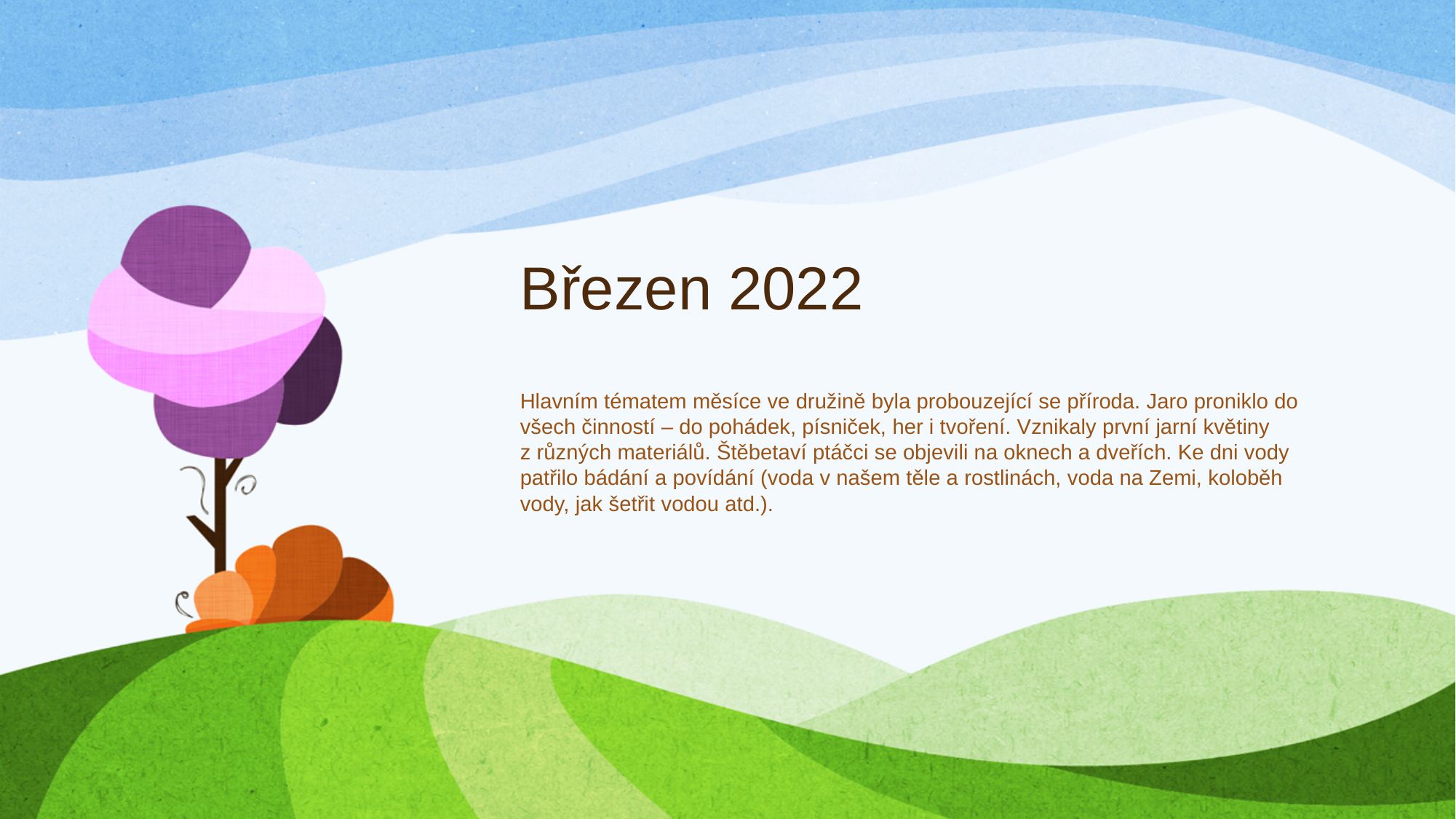

# Březen 2022
Hlavním tématem měsíce ve družině byla probouzející se příroda. Jaro proniklo do všech činností – do pohádek, písniček, her i tvoření. Vznikaly první jarní květiny z různých materiálů. Štěbetaví ptáčci se objevili na oknech a dveřích. Ke dni vody patřilo bádání a povídání (voda v našem těle a rostlinách, voda na Zemi, koloběh vody, jak šetřit vodou atd.).